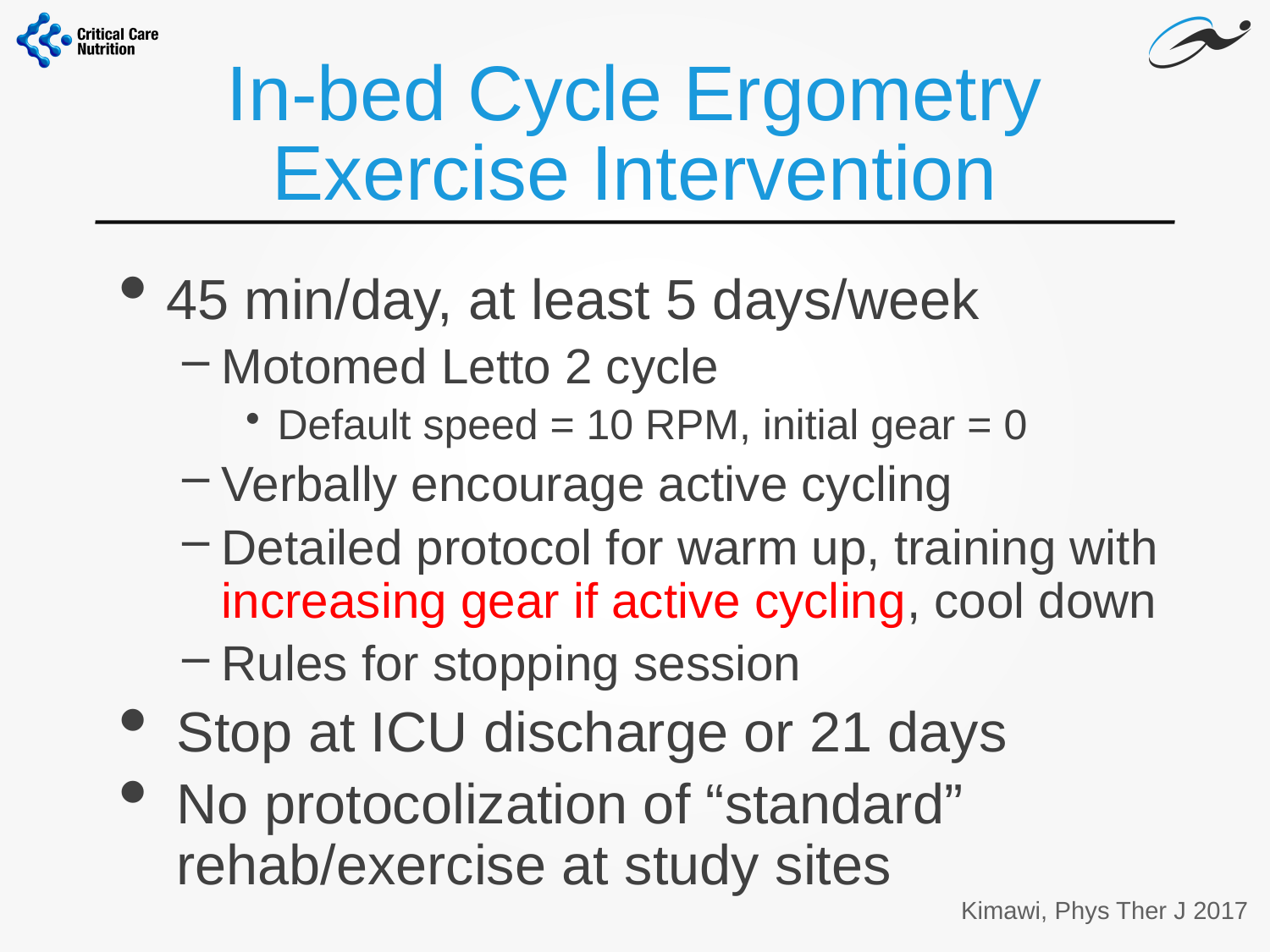

# In-bed Cycle Ergometry Exercise Intervention

45 min/day, at least 5 days/week
Motomed Letto 2 cycle
Default speed = 10 RPM, initial gear = 0
Verbally encourage active cycling
Detailed protocol for warm up, training with increasing gear if active cycling, cool down
Rules for stopping session
Stop at ICU discharge or 21 days
No protocolization of “standard” rehab/exercise at study sites

Kimawi, Phys Ther J 2017